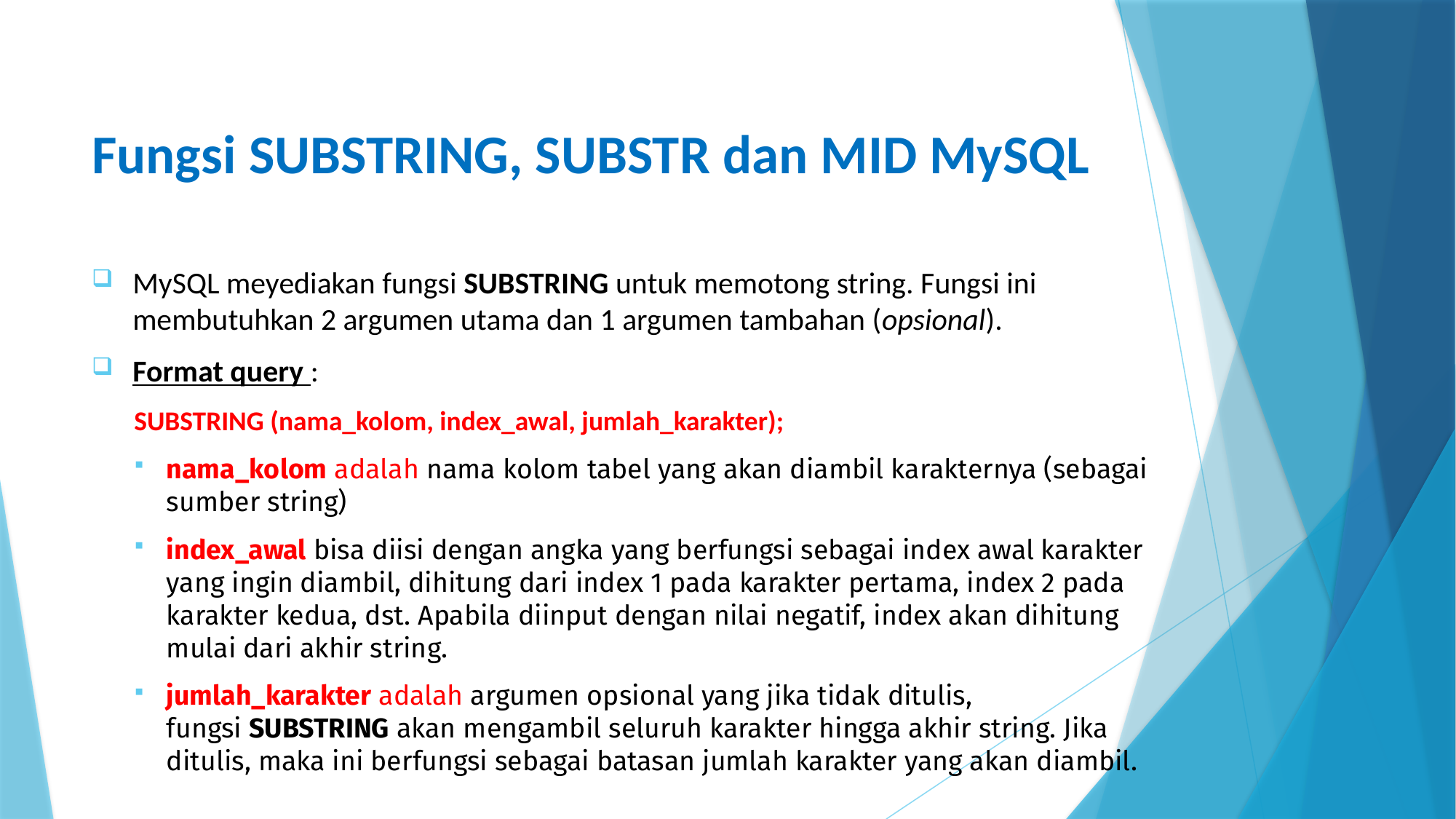

# Fungsi SUBSTRING, SUBSTR dan MID MySQL
MySQL meyediakan fungsi SUBSTRING untuk memotong string. Fungsi ini membutuhkan 2 argumen utama dan 1 argumen tambahan (opsional).
Format query :
SUBSTRING (nama_kolom, index_awal, jumlah_karakter);
nama_kolom adalah nama kolom tabel yang akan diambil karakternya (sebagai sumber string)
index_awal bisa diisi dengan angka yang berfungsi sebagai index awal karakter yang ingin diambil, dihitung dari index 1 pada karakter pertama, index 2 pada karakter kedua, dst. Apabila diinput dengan nilai negatif, index akan dihitung mulai dari akhir string.
jumlah_karakter adalah argumen opsional yang jika tidak ditulis, fungsi SUBSTRING akan mengambil seluruh karakter hingga akhir string. Jika ditulis, maka ini berfungsi sebagai batasan jumlah karakter yang akan diambil.